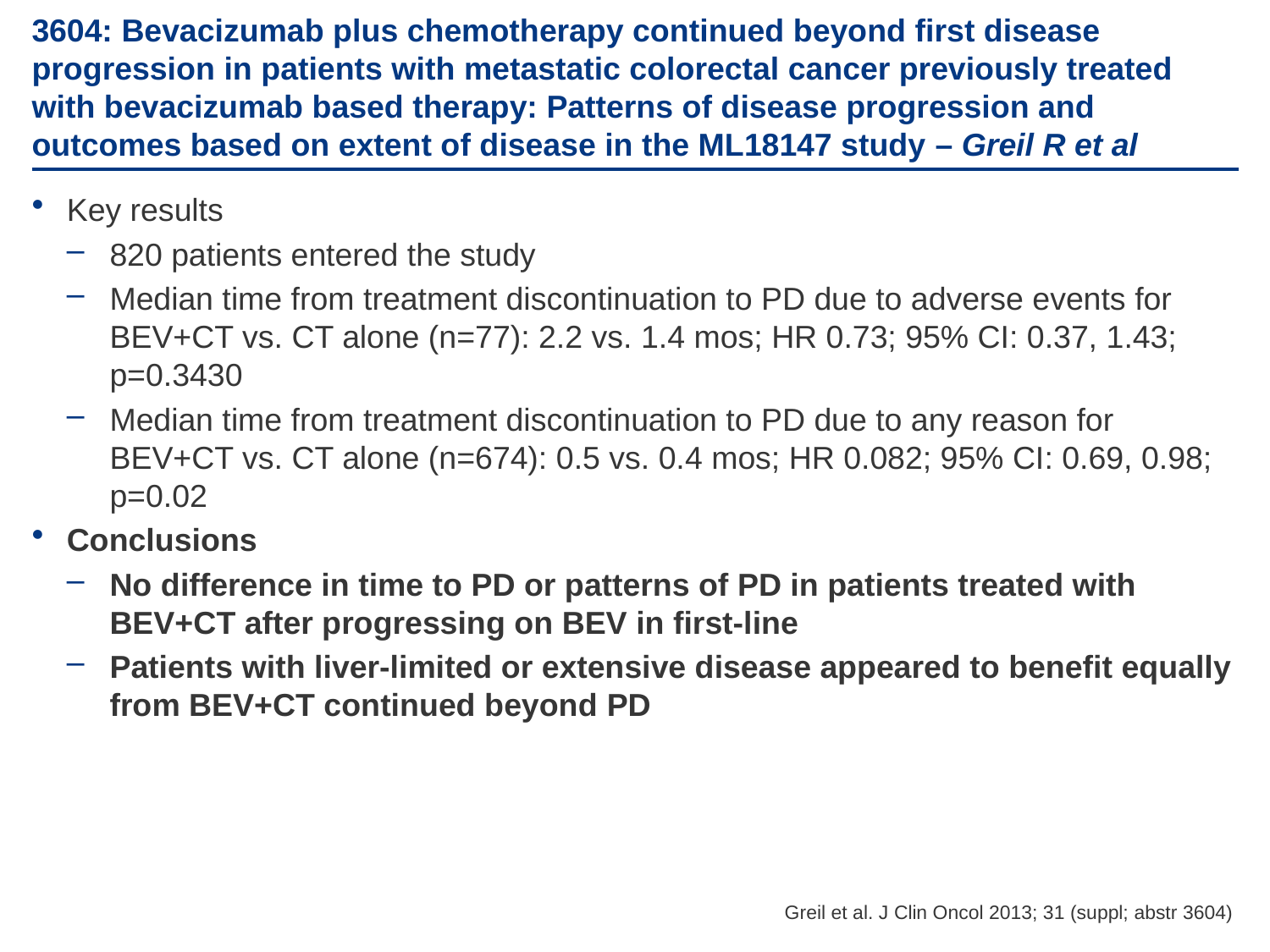

# 3604: Bevacizumab plus chemotherapy continued beyond first disease progression in patients with metastatic colorectal cancer previously treated with bevacizumab based therapy: Patterns of disease progression and outcomes based on extent of disease in the ML18147 study – Greil R et al
Key results
820 patients entered the study
Median time from treatment discontinuation to PD due to adverse events for BEV+CT vs. CT alone (n=77): 2.2 vs. 1.4 mos; HR 0.73; 95% CI: 0.37, 1.43; p=0.3430
Median time from treatment discontinuation to PD due to any reason for BEV+CT vs. CT alone (n=674): 0.5 vs. 0.4 mos; HR 0.082; 95% CI: 0.69, 0.98; p=0.02
Conclusions
No difference in time to PD or patterns of PD in patients treated with BEV+CT after progressing on BEV in first-line
Patients with liver-limited or extensive disease appeared to benefit equally from BEV+CT continued beyond PD
Greil et al. J Clin Oncol 2013; 31 (suppl; abstr 3604)